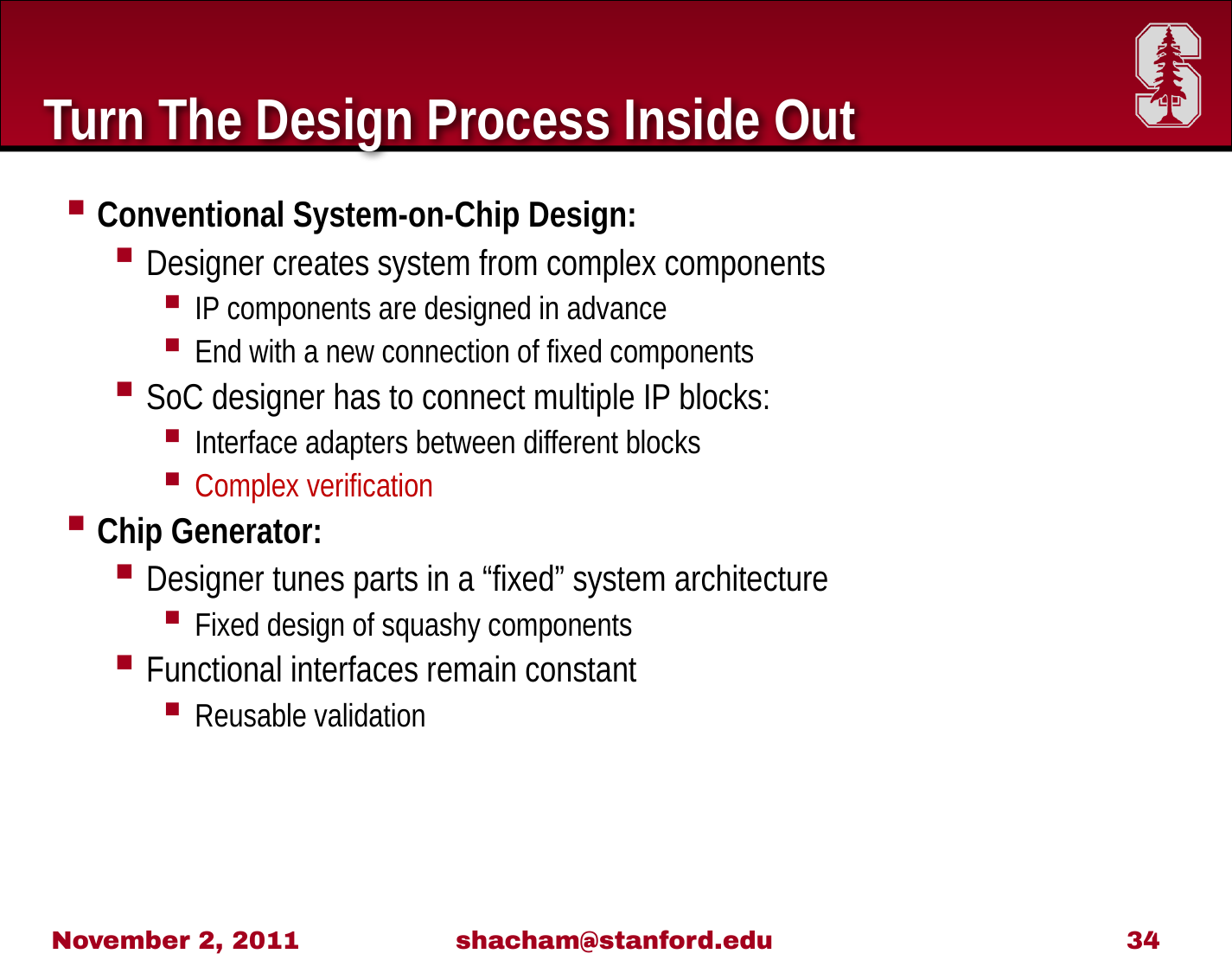

# Turn The Design Process Inside Out
Conventional System-on-Chip Design:
Designer creates system from complex components
IP components are designed in advance
End with a new connection of fixed components
SoC designer has to connect multiple IP blocks:
Interface adapters between different blocks
Complex verification
Chip Generator:
Designer tunes parts in a “fixed” system architecture
Fixed design of squashy components
Functional interfaces remain constant
Reusable validation
November 2, 2011
shacham@stanford.edu
34